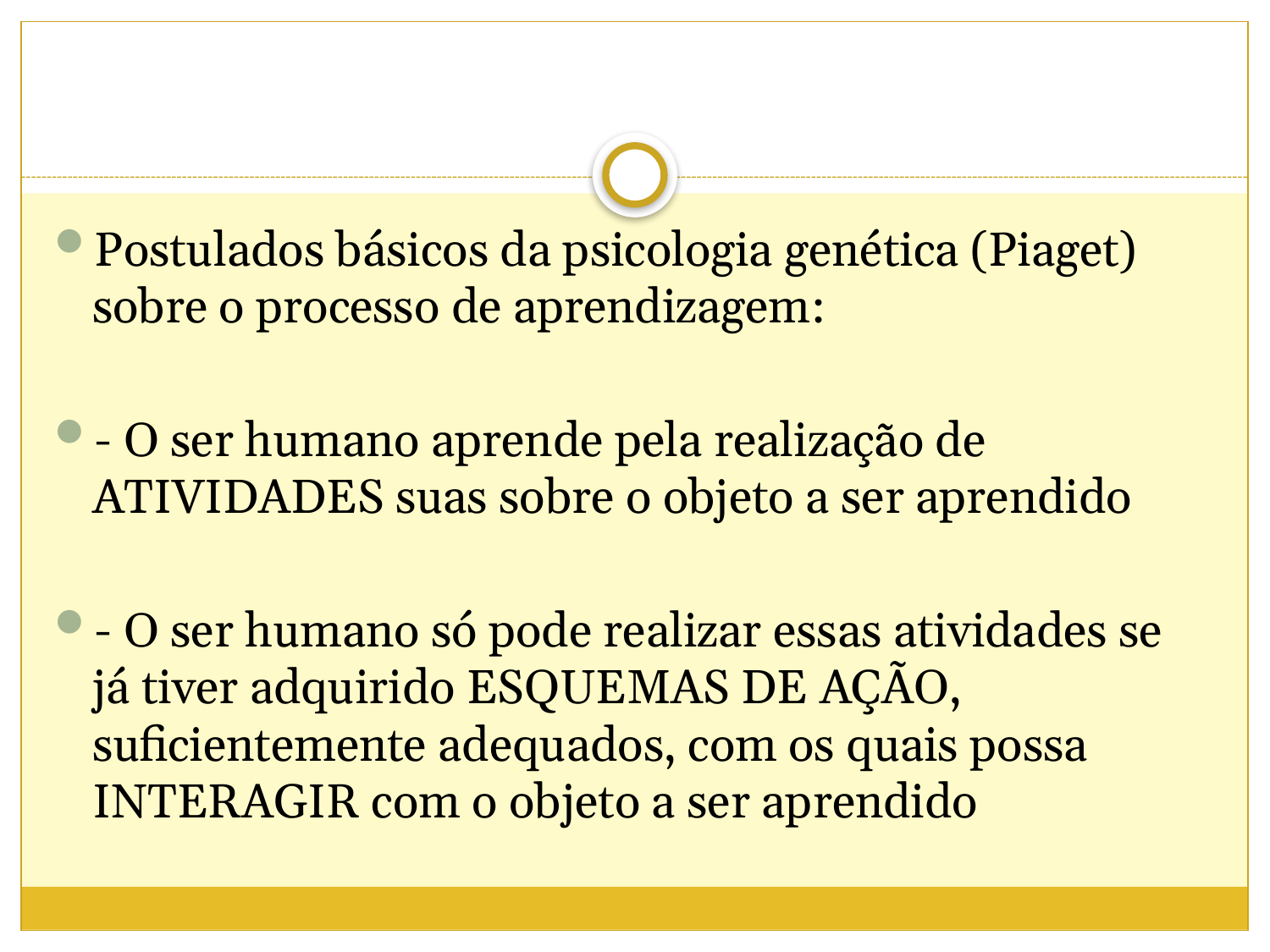

#
Postulados básicos da psicologia genética (Piaget) sobre o processo de aprendizagem:

- O ser humano aprende pela realização de ATIVIDADES suas sobre o objeto a ser aprendido

- O ser humano só pode realizar essas atividades se já tiver adquirido ESQUEMAS DE AÇÃO, suficientemente adequados, com os quais possa INTERAGIR com o objeto a ser aprendido